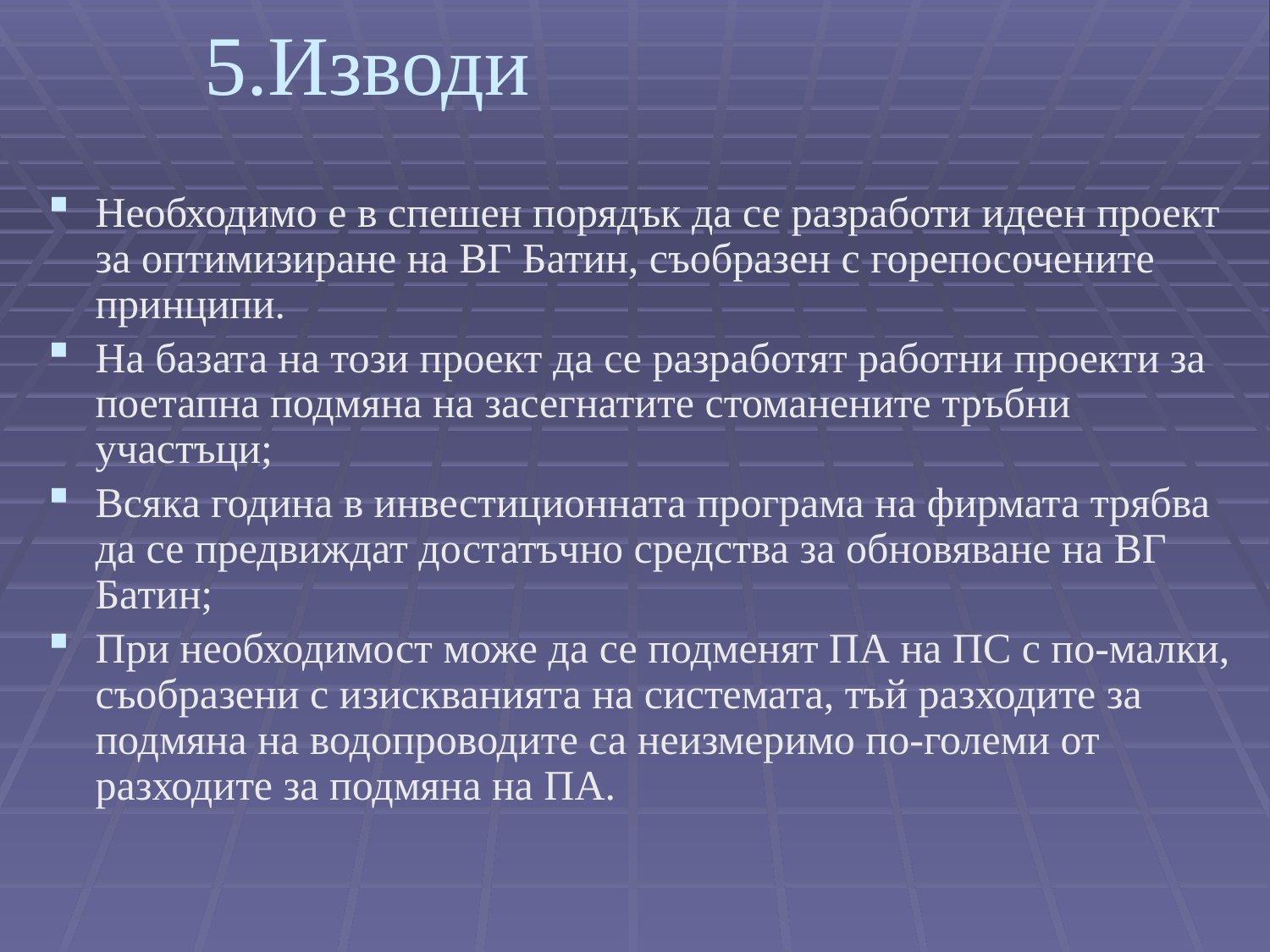

# 5.Изводи
Необходимо е в спешен порядък да се разработи идеен проект за оптимизиране на ВГ Батин, съобразен с горепосочените принципи.
На базата на този проект да се разработят работни проекти за поетапна подмяна на засегнатите стоманените тръбни участъци;
Всяка година в инвестиционната програма на фирмата трябва да се предвиждат достатъчно средства за обновяване на ВГ Батин;
При необходимост може да се подменят ПА на ПС с по-малки, съобразени с изискванията на системата, тъй разходите за подмяна на водопроводите са неизмеримо по-големи от разходите за подмяна на ПА.